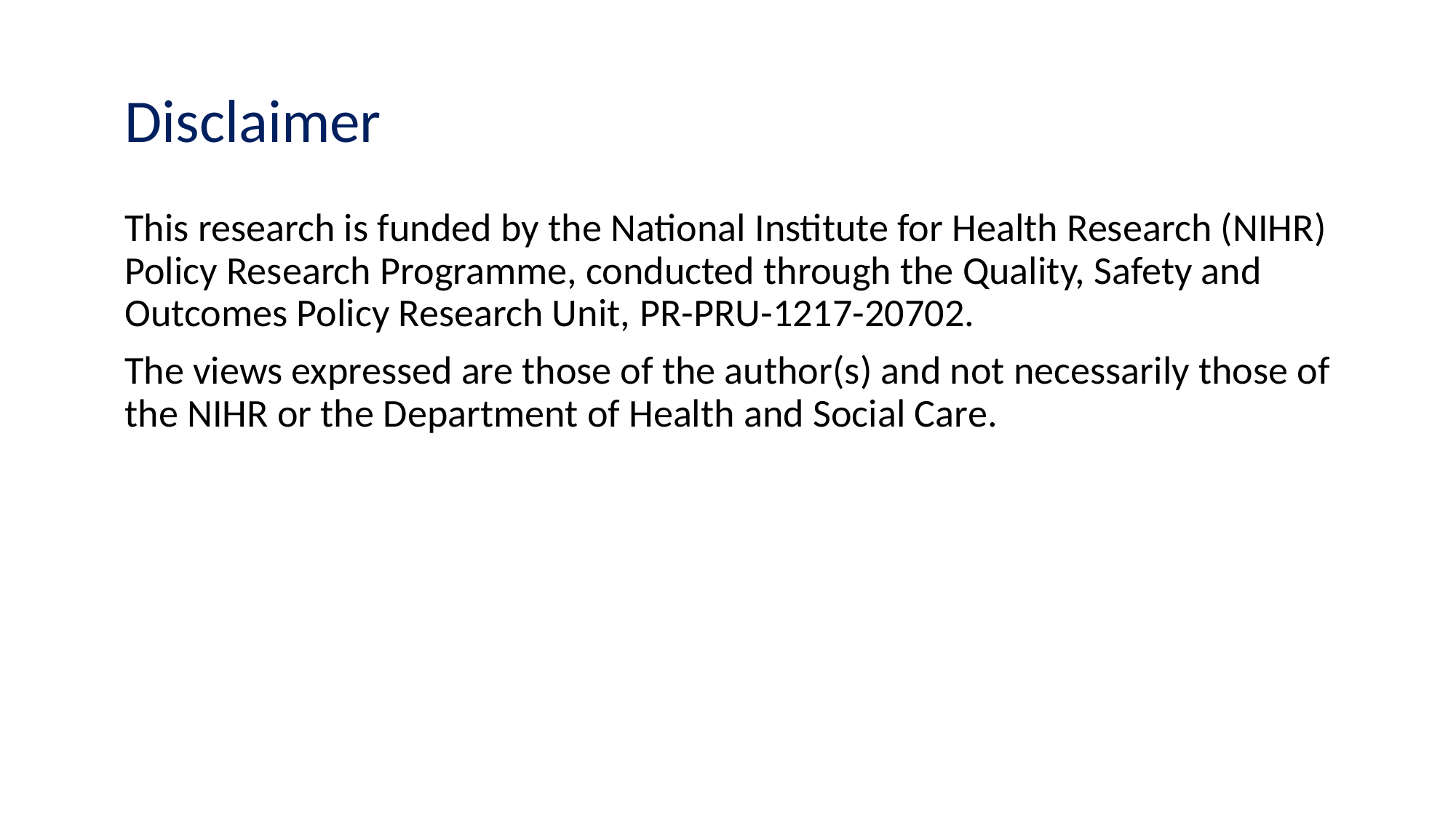

# Disclaimer
This research is funded by the National Institute for Health Research (NIHR) Policy Research Programme, conducted through the Quality, Safety and Outcomes Policy Research Unit, PR-PRU-1217-20702.
The views expressed are those of the author(s) and not necessarily those of the NIHR or the Department of Health and Social Care.